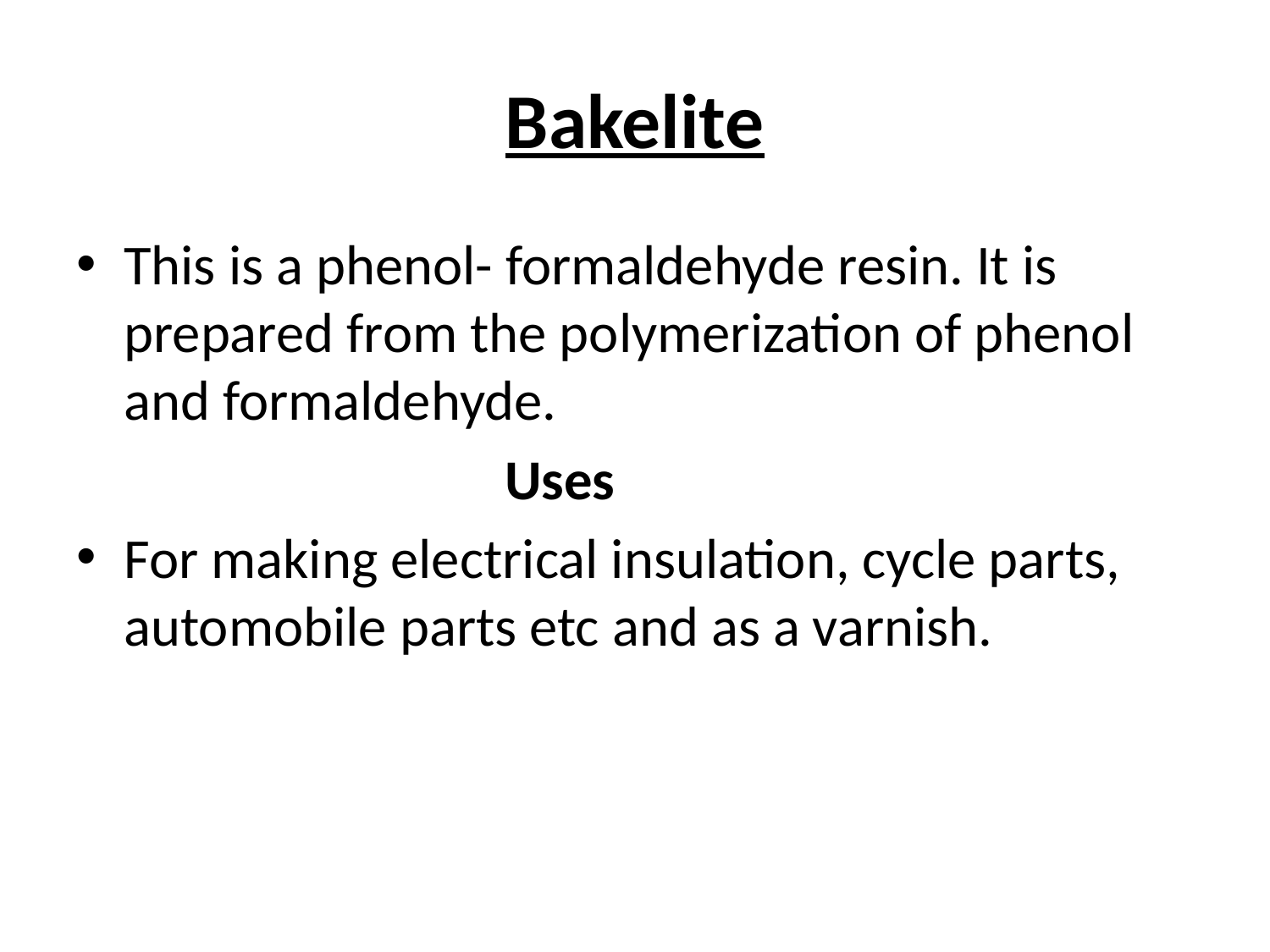

# Bakelite
This is a phenol- formaldehyde resin. It is prepared from the polymerization of phenol and formaldehyde.
				Uses
For making electrical insulation, cycle parts, automobile parts etc and as a varnish.